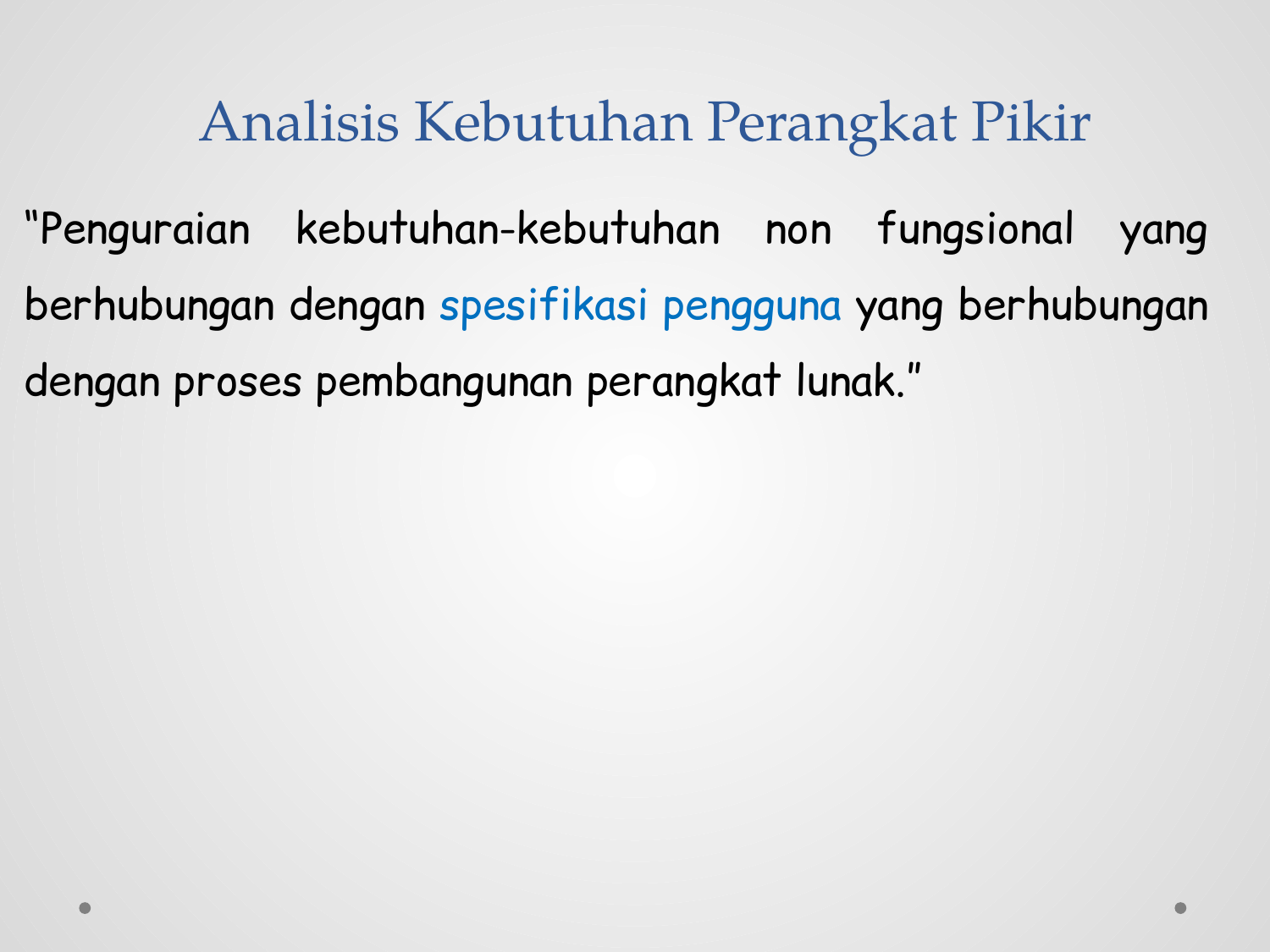

# Analisis Kebutuhan Perangkat Pikir
“Penguraian kebutuhan-kebutuhan non fungsional yang berhubungan dengan spesifikasi pengguna yang berhubungan dengan proses pembangunan perangkat lunak.”